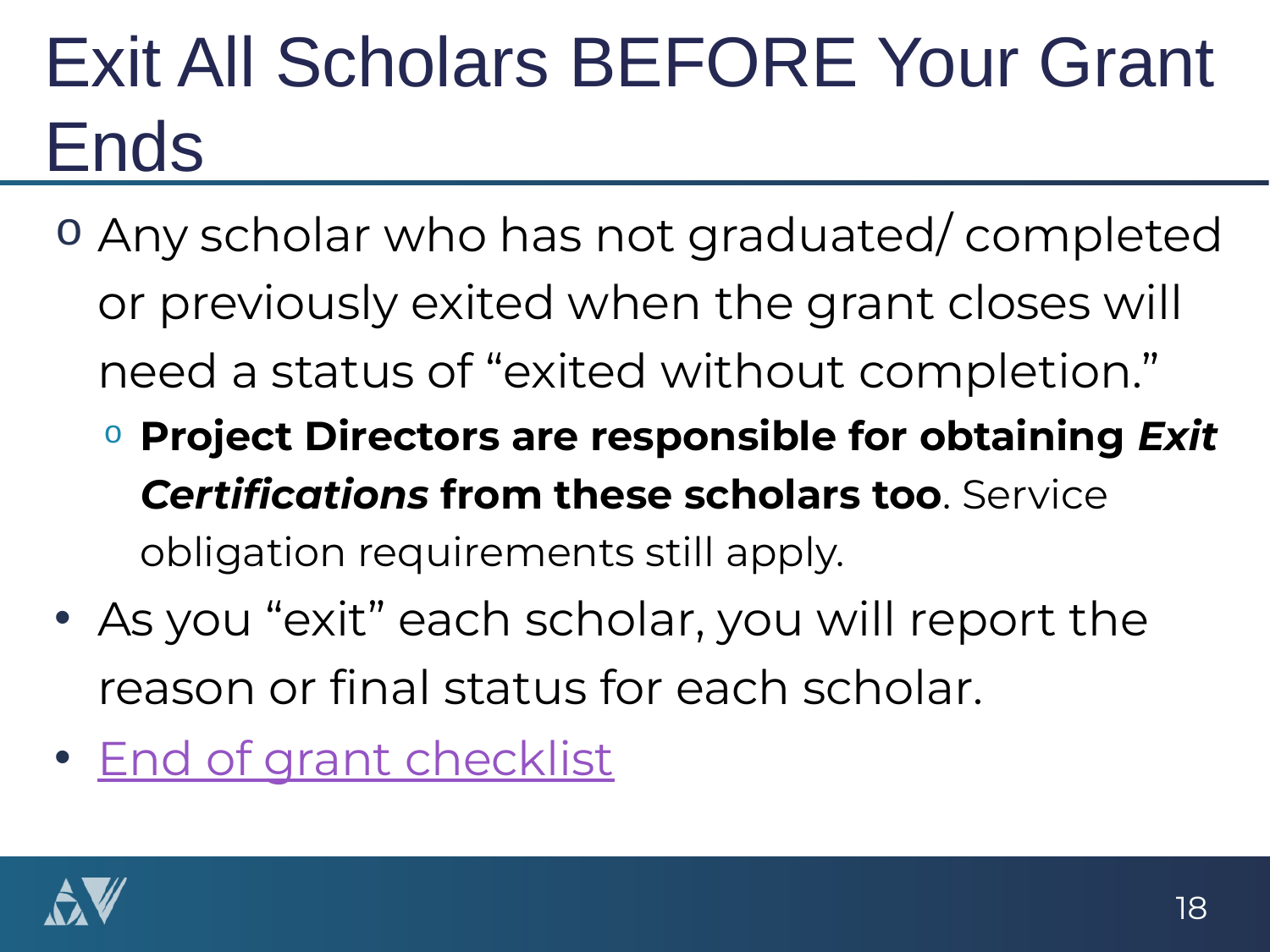

# Exit All Scholars BEFORE Your Grant Ends
Any scholar who has not graduated/ completed or previously exited when the grant closes will need a status of “exited without completion.”
Project Directors are responsible for obtaining Exit Certifications from these scholars too. Service obligation requirements still apply.
As you “exit” each scholar, you will report the reason or final status for each scholar.
End of grant checklist

18